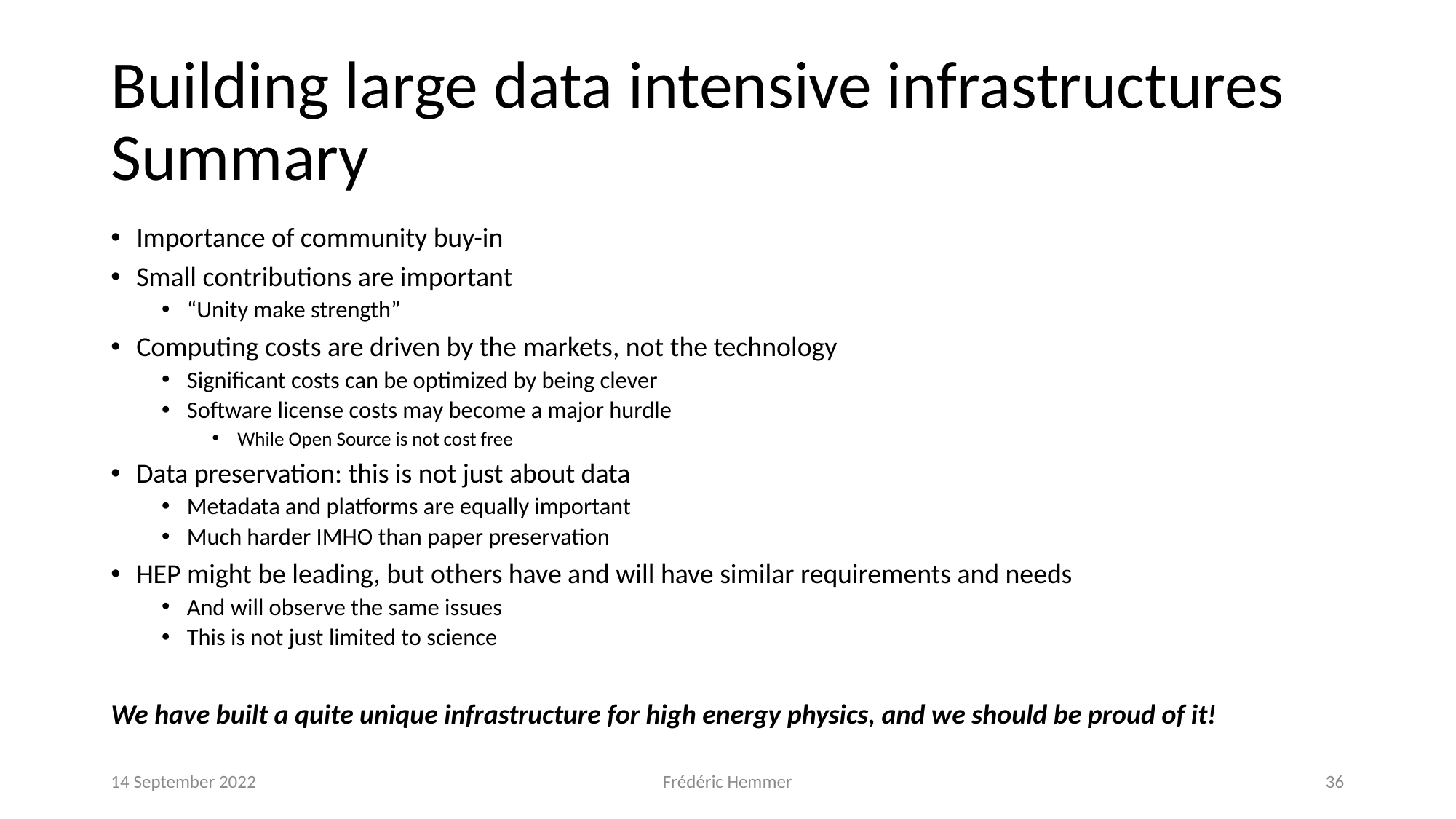

# Building large data intensive infrastructures Summary
Importance of community buy-in
Small contributions are important
“Unity make strength”
Computing costs are driven by the markets, not the technology
Significant costs can be optimized by being clever
Software license costs may become a major hurdle
While Open Source is not cost free
Data preservation: this is not just about data
Metadata and platforms are equally important
Much harder IMHO than paper preservation
HEP might be leading, but others have and will have similar requirements and needs
And will observe the same issues
This is not just limited to science

We have built a quite unique infrastructure for high energy physics, and we should be proud of it!
14 September 2022
Frédéric Hemmer
36